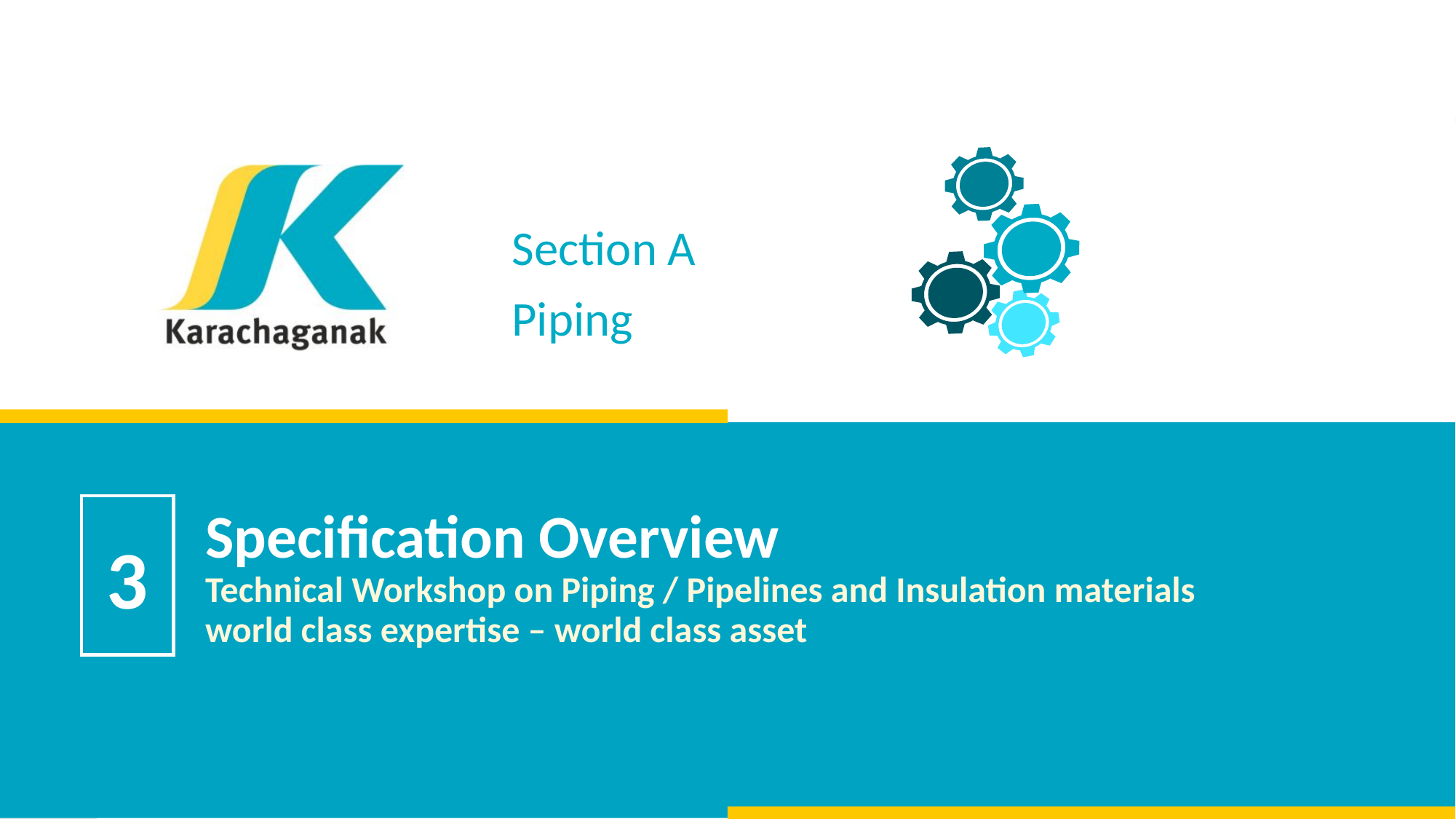

Section A
Piping
# Specification Overview Technical Workshop on Piping / Pipelines and Insulation materials world class expertise – world class asset
3